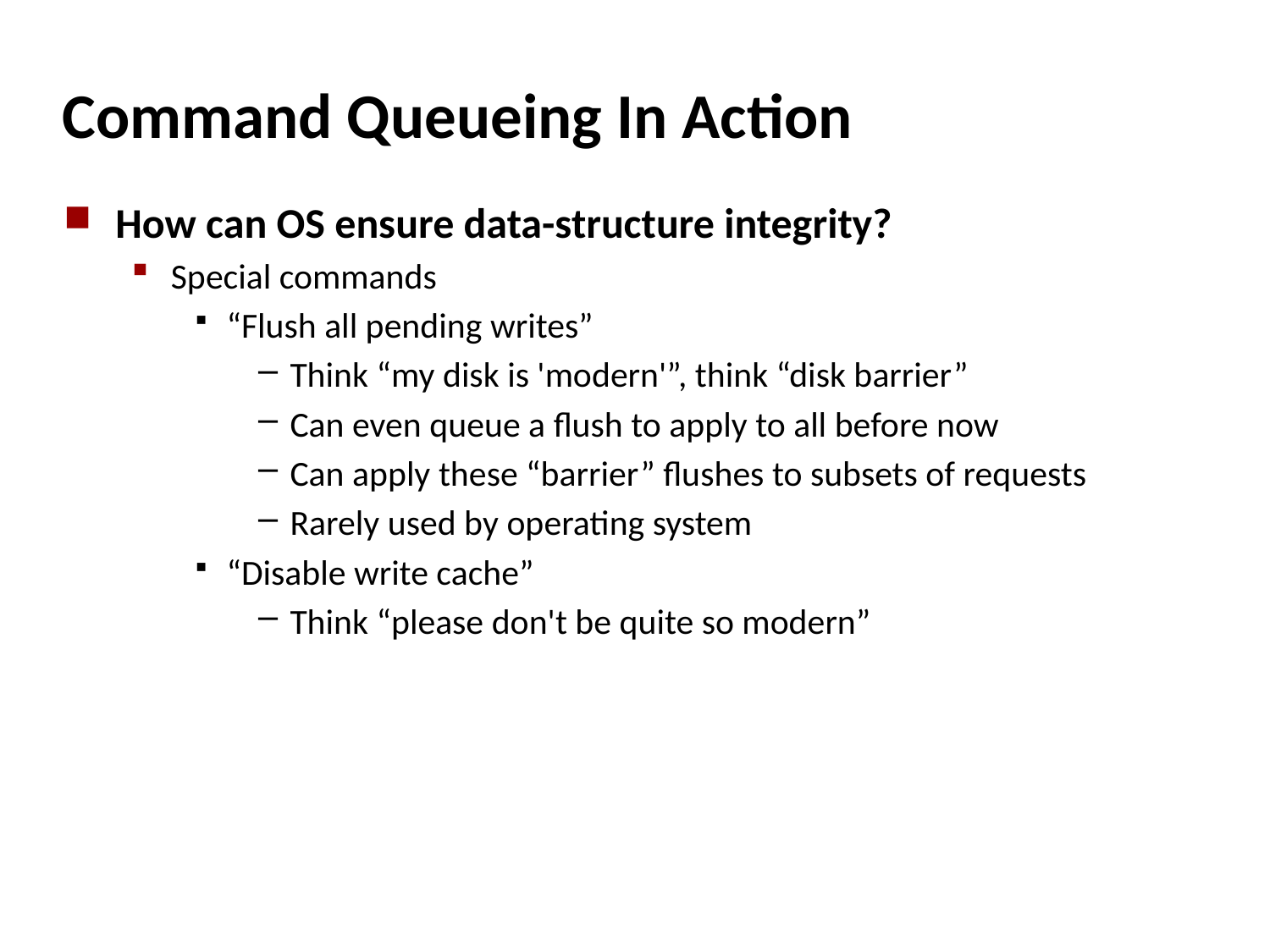

# Command Queueing In Action
How can OS ensure data-structure integrity?
Special commands
“Flush all pending writes”
Think “my disk is 'modern'”, think “disk barrier”
Can even queue a flush to apply to all before now
Can apply these “barrier” flushes to subsets of requests
Rarely used by operating system
“Disable write cache”
Think “please don't be quite so modern”